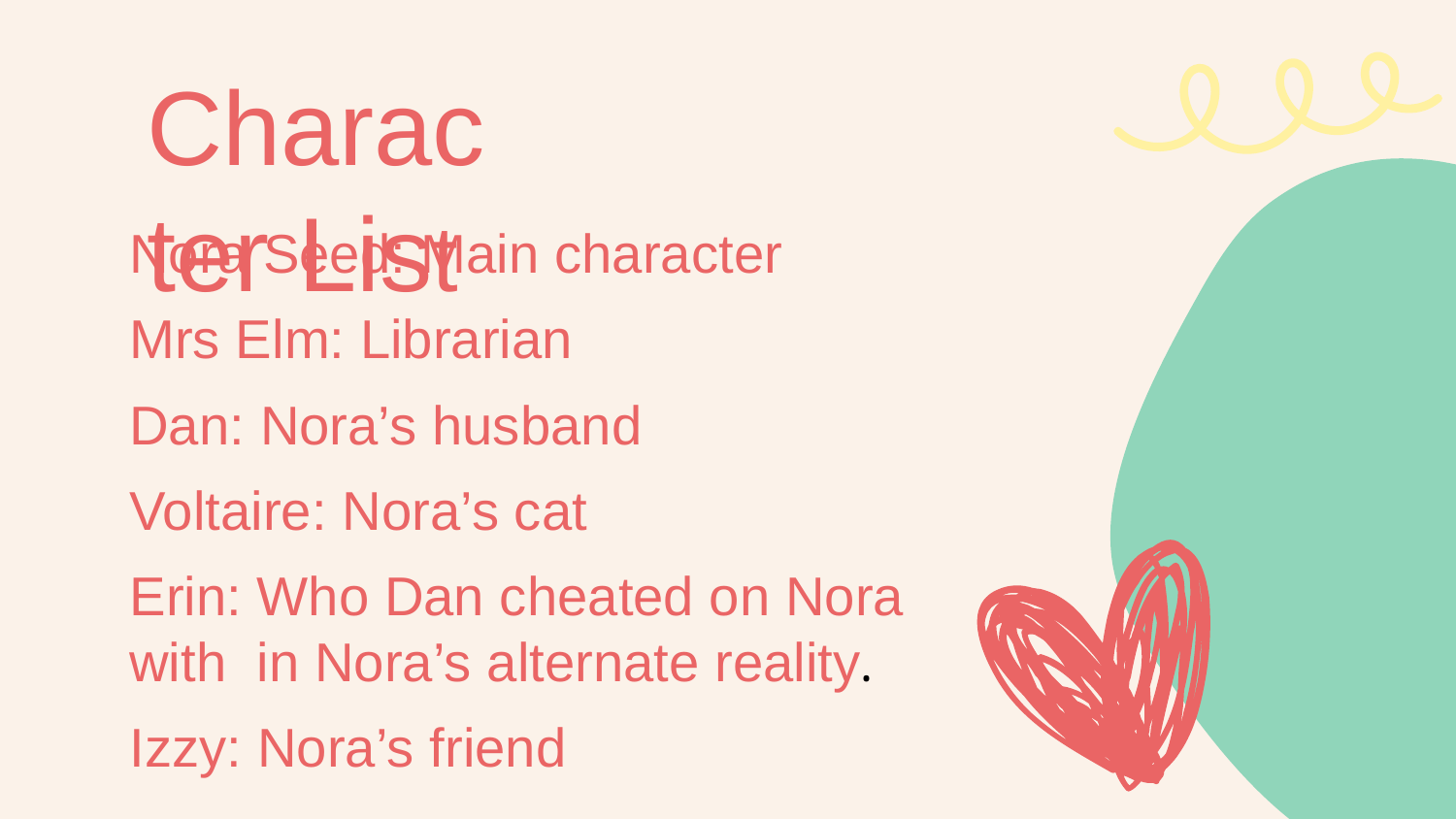

# Character List
Nora Seed: Main character
Mrs Elm: Librarian
Dan: Nora’s husband
Voltaire: Nora’s cat
Erin: Who Dan cheated on Nora with  in Nora’s alternate reality.
Izzy: Nora’s friend